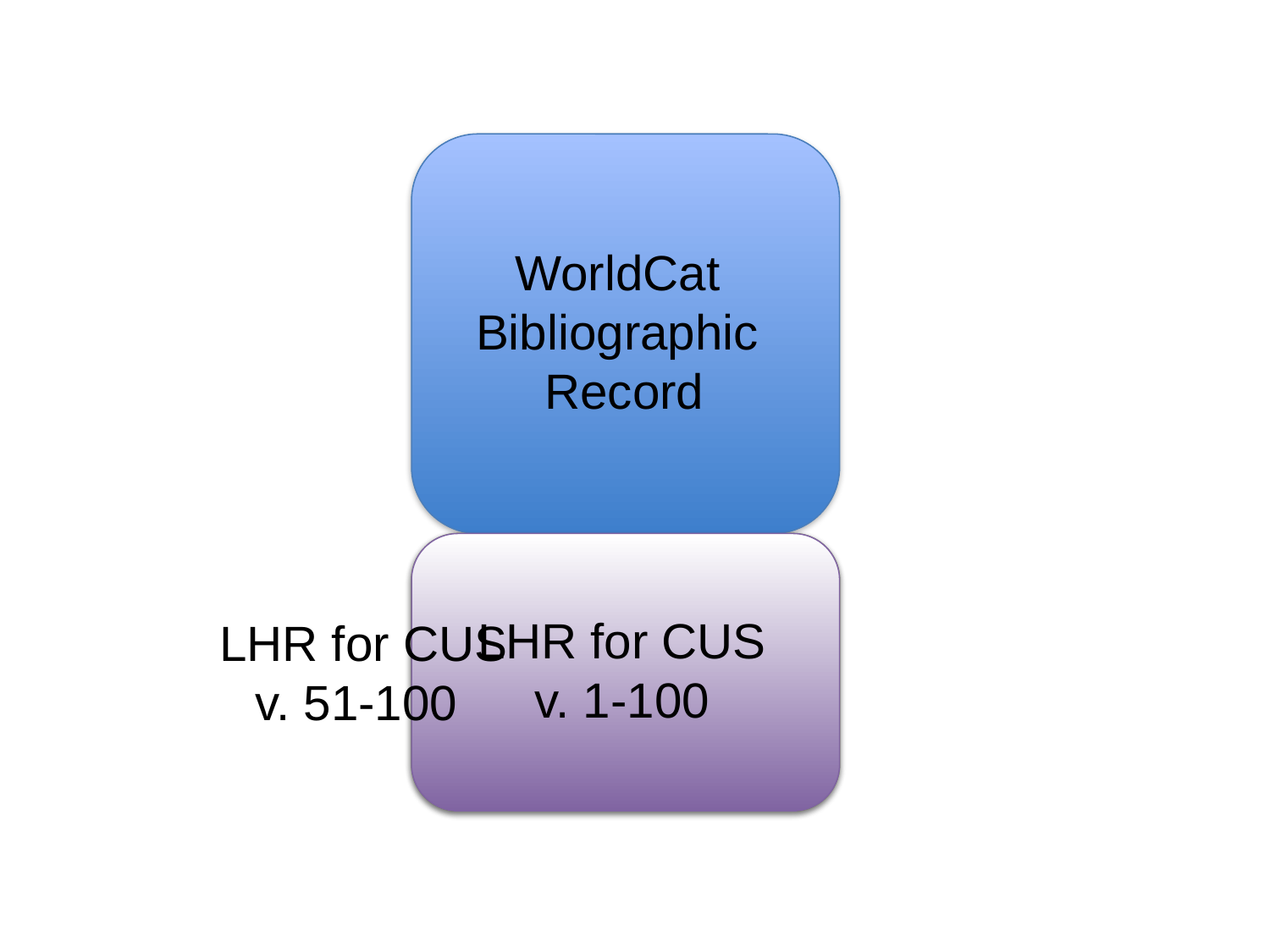

WorldCat
Bibliographic
Record

LHR for CUSSP
v. 1-50

LHR for CUS
v. 1-100
LHR for CUS
v. 51-100